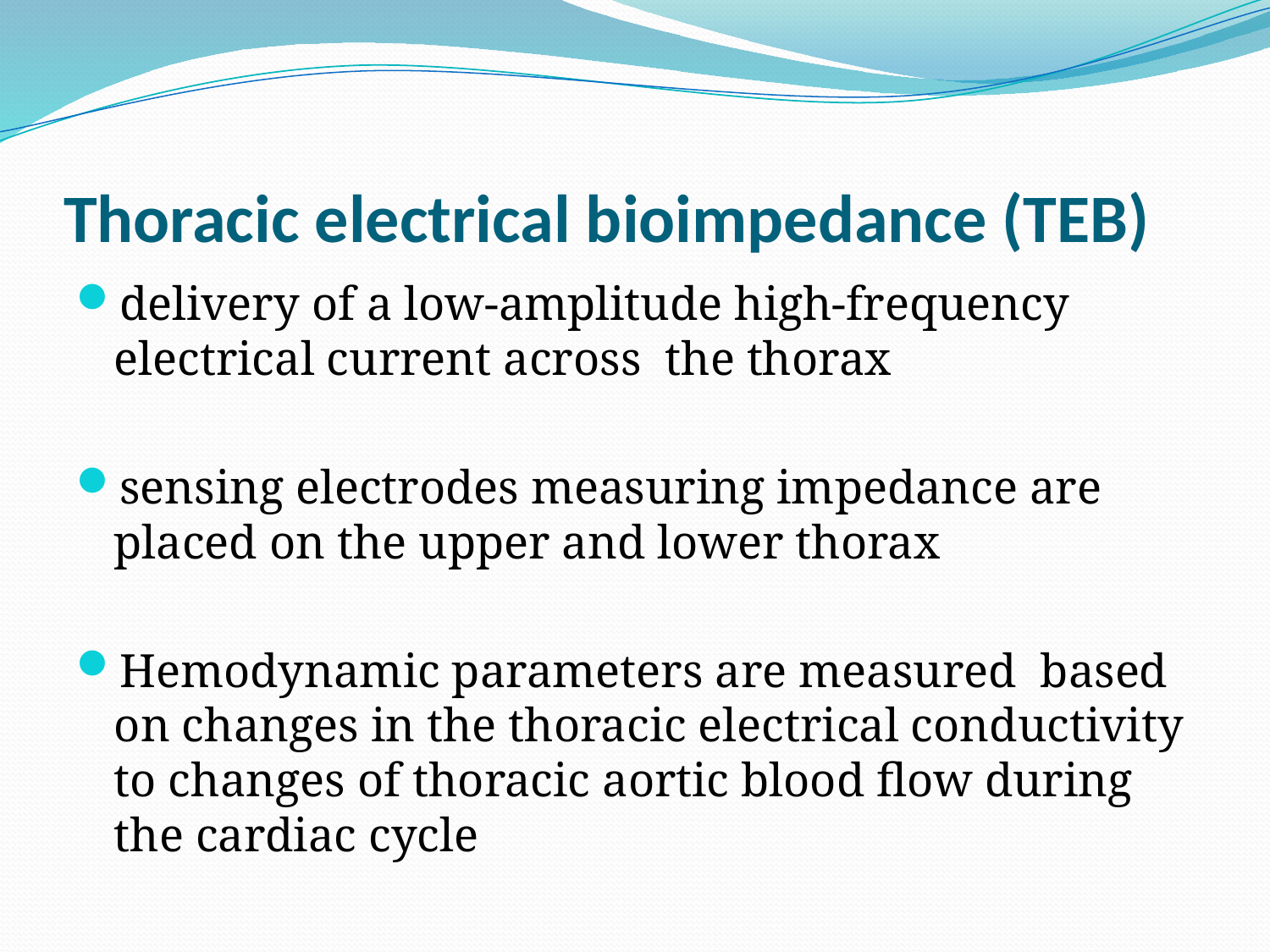

# Thoracic electrical bioimpedance (TEB)
delivery of a low-amplitude high-frequency electrical current across  the thorax

sensing electrodes measuring impedance are placed on the upper and lower thorax

Hemodynamic parameters are measured  based on changes in the thoracic electrical conductivity to changes of thoracic aortic blood flow during the cardiac cycle